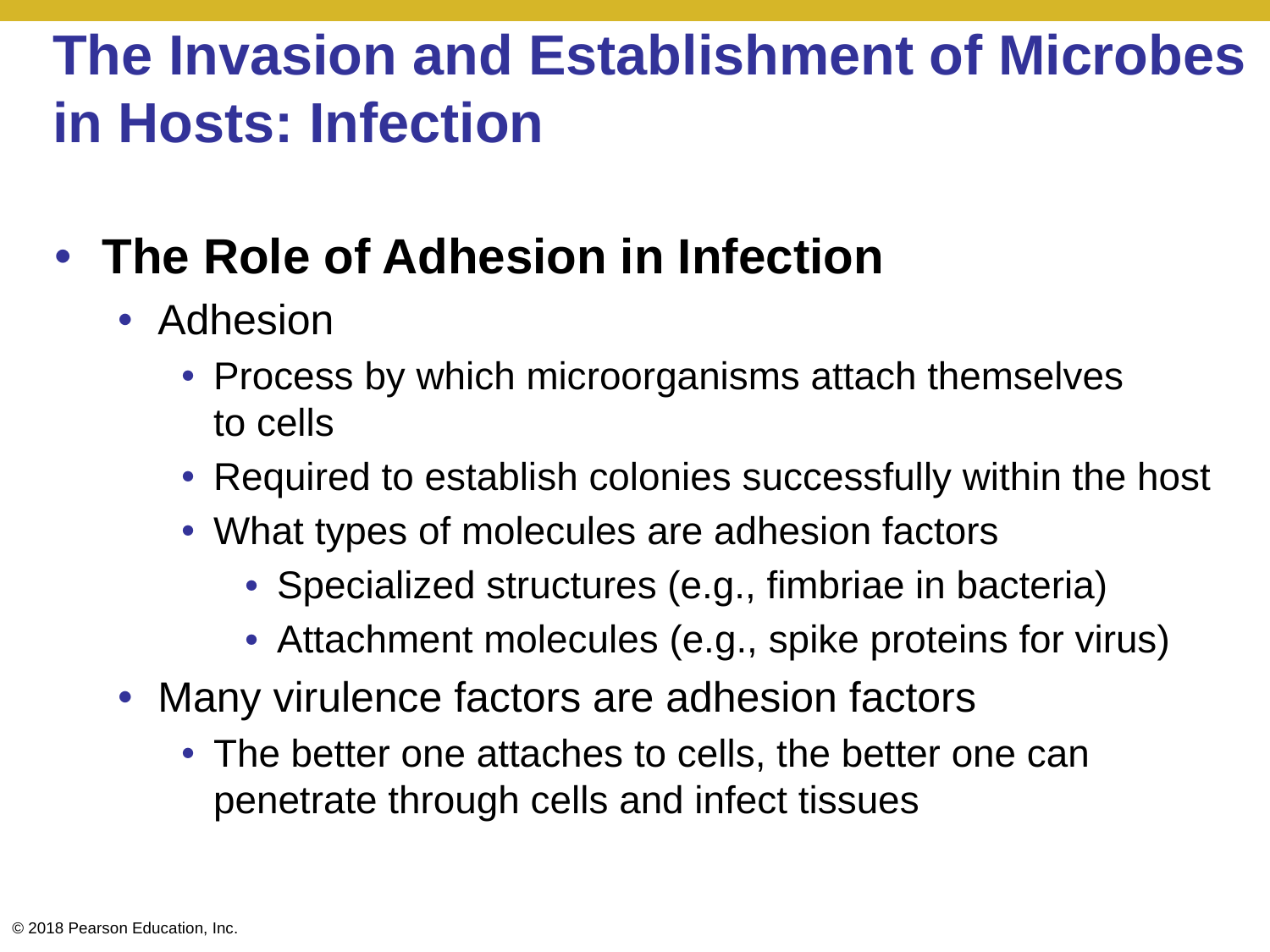

# The Invasion and Establishment of Microbes in Hosts: Infection
The Role of Adhesion in Infection
Adhesion
Process by which microorganisms attach themselves
to cells
Required to establish colonies successfully within the host
What types of molecules are adhesion factors
Specialized structures (e.g., fimbriae in bacteria)
Attachment molecules (e.g., spike proteins for virus)
Many virulence factors are adhesion factors
The better one attaches to cells, the better one can penetrate through cells and infect tissues